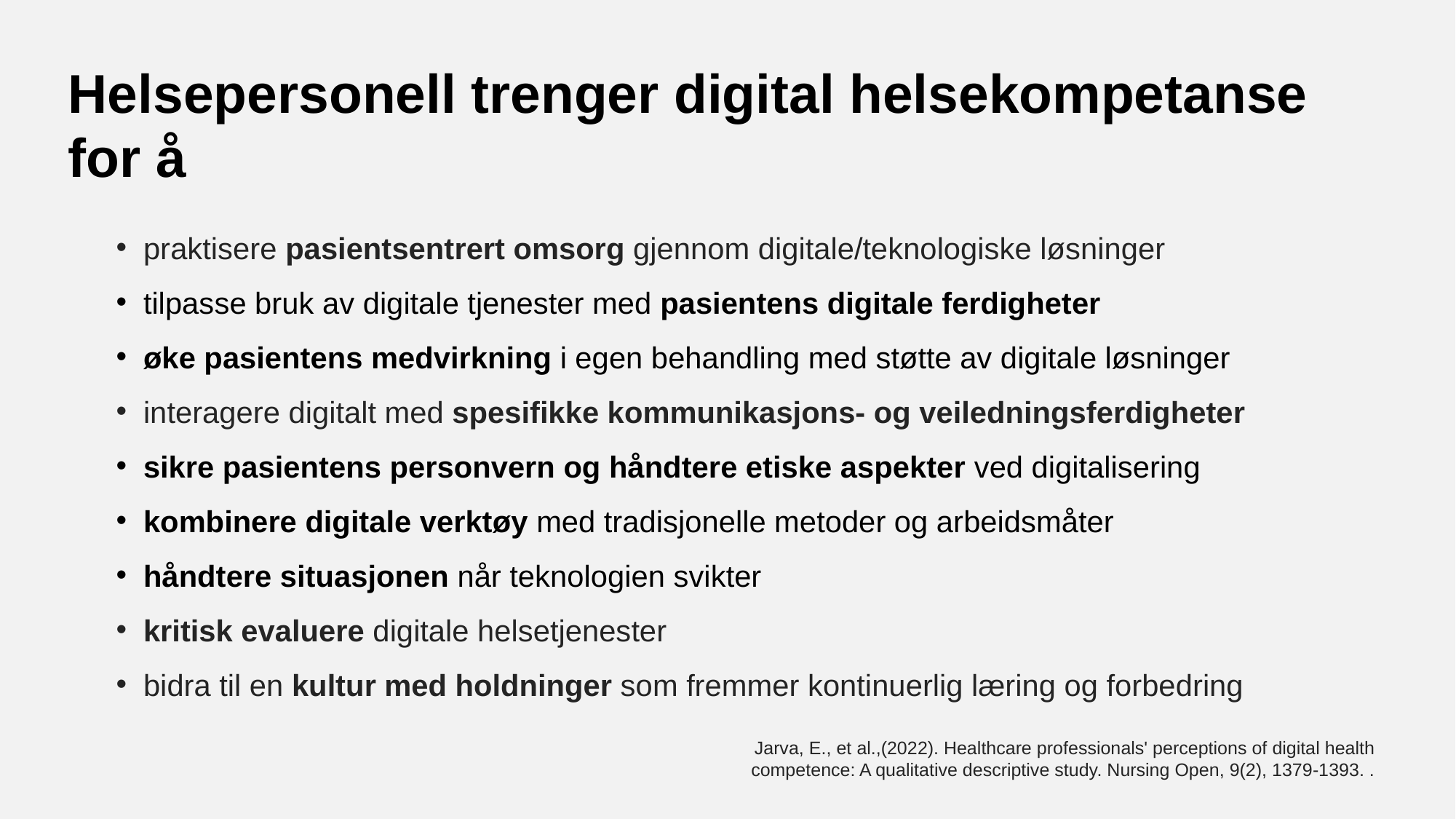

# Helsepersonell trenger digital helsekompetanse for å
praktisere pasientsentrert omsorg gjennom digitale/teknologiske løsninger
tilpasse bruk av digitale tjenester med pasientens digitale ferdigheter
øke pasientens medvirkning i egen behandling med støtte av digitale løsninger
interagere digitalt med spesifikke kommunikasjons- og veiledningsferdigheter
sikre pasientens personvern og håndtere etiske aspekter ved digitalisering
kombinere digitale verktøy med tradisjonelle metoder og arbeidsmåter
håndtere situasjonen når teknologien svikter
kritisk evaluere digitale helsetjenester
bidra til en kultur med holdninger som fremmer kontinuerlig læring og forbedring
Jarva, E., et al.,(2022). Healthcare professionals' perceptions of digital health competence: A qualitative descriptive study. Nursing Open, 9(2), 1379-1393. .